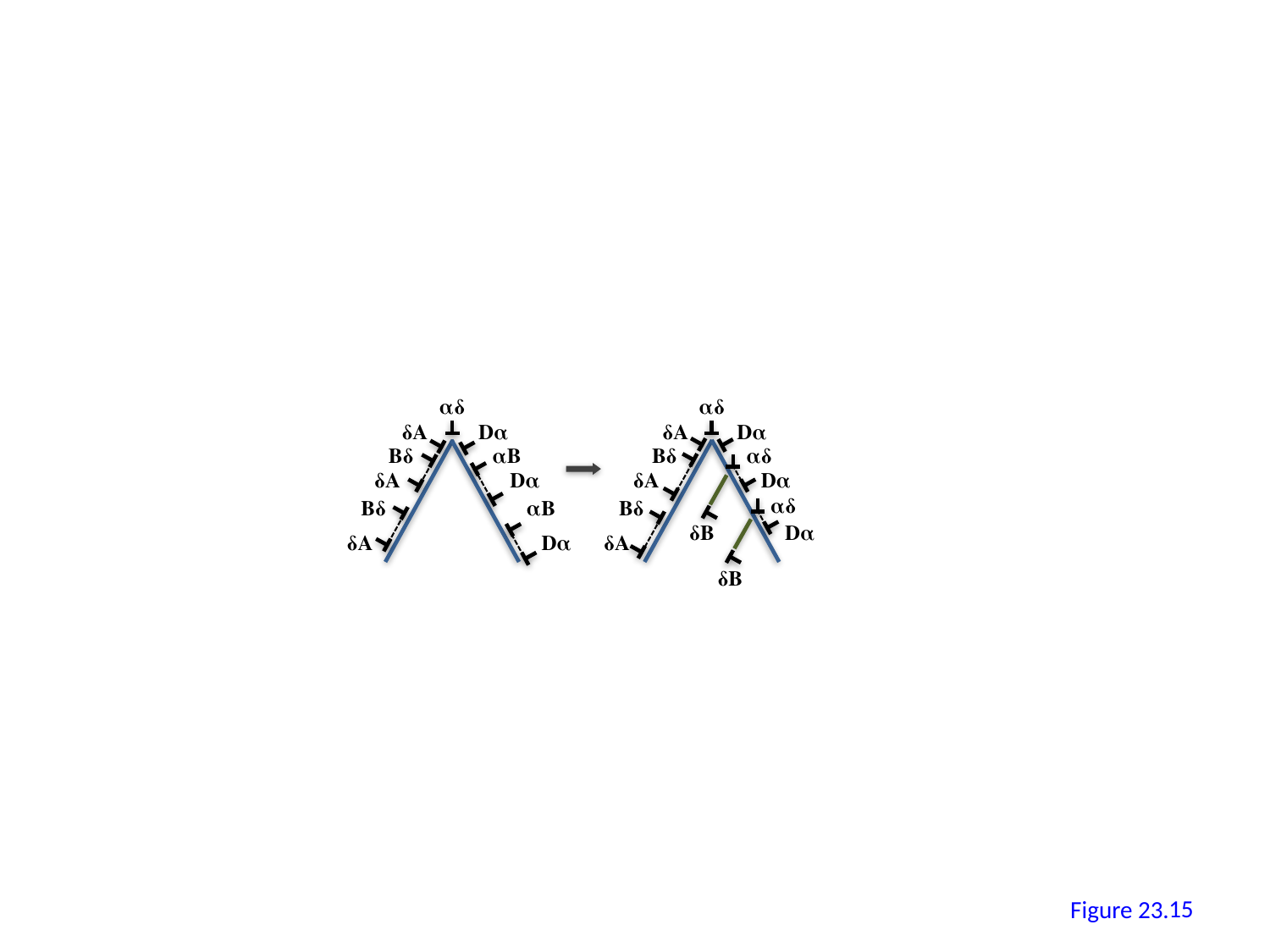

αδ
αδ
δA
Dα
δA
Dα
Bδ
αB
Bδ
αδ
δA
Dα
δA
Dα

αδ
Bδ
αB
Bδ
δB
Dα
δA
Dα
δA
δB
15